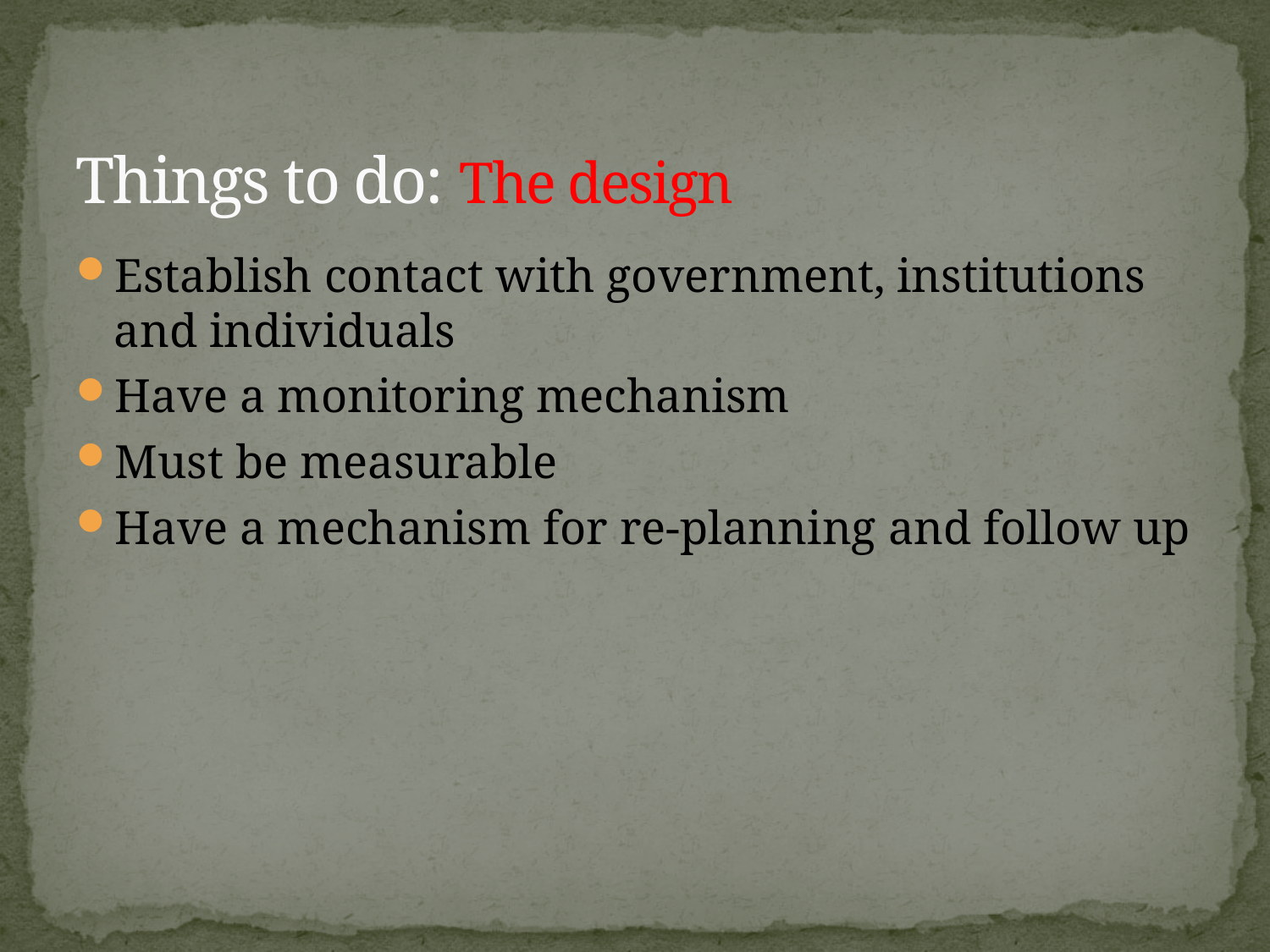

# Things to do: The design
Establish contact with government, institutions and individuals
Have a monitoring mechanism
Must be measurable
Have a mechanism for re-planning and follow up